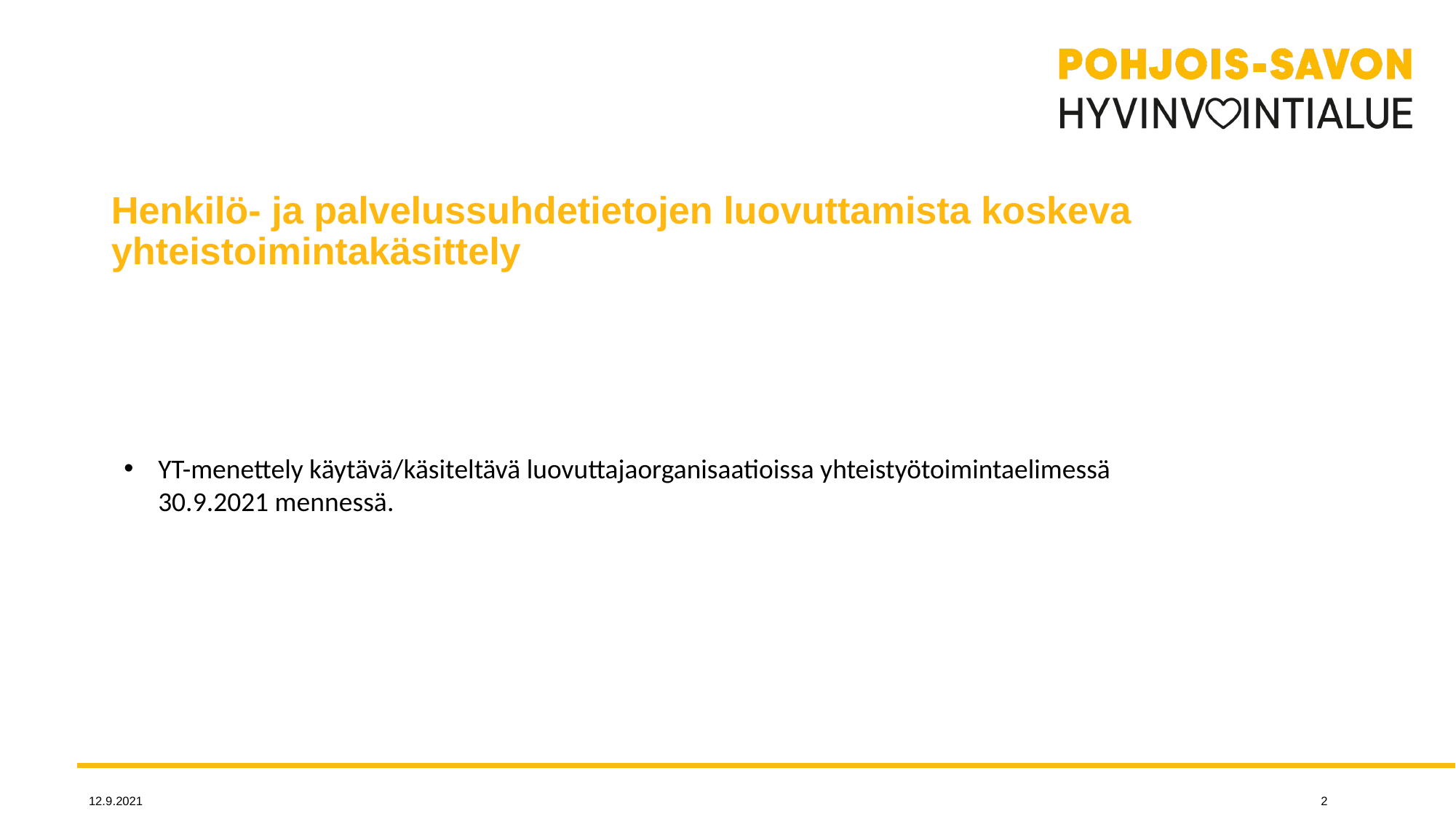

# Henkilö- ja palvelussuhdetietojen luovuttamista koskeva yhteistoimintakäsittely
YT-menettely käytävä/käsiteltävä luovuttajaorganisaatioissa yhteistyötoimintaelimessä 30.9.2021 mennessä.